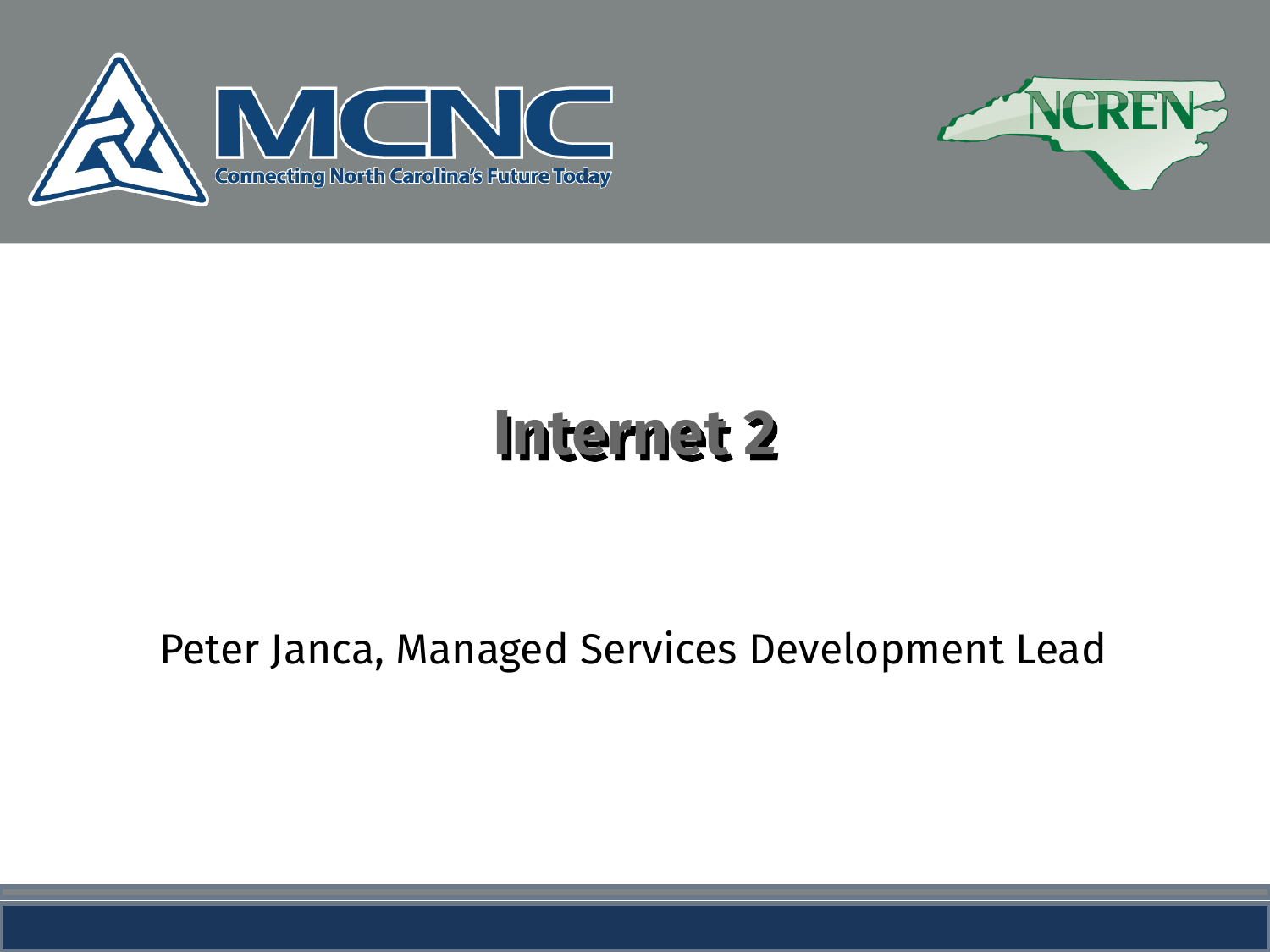

# Internet 2
Peter Janca, Managed Services Development Lead